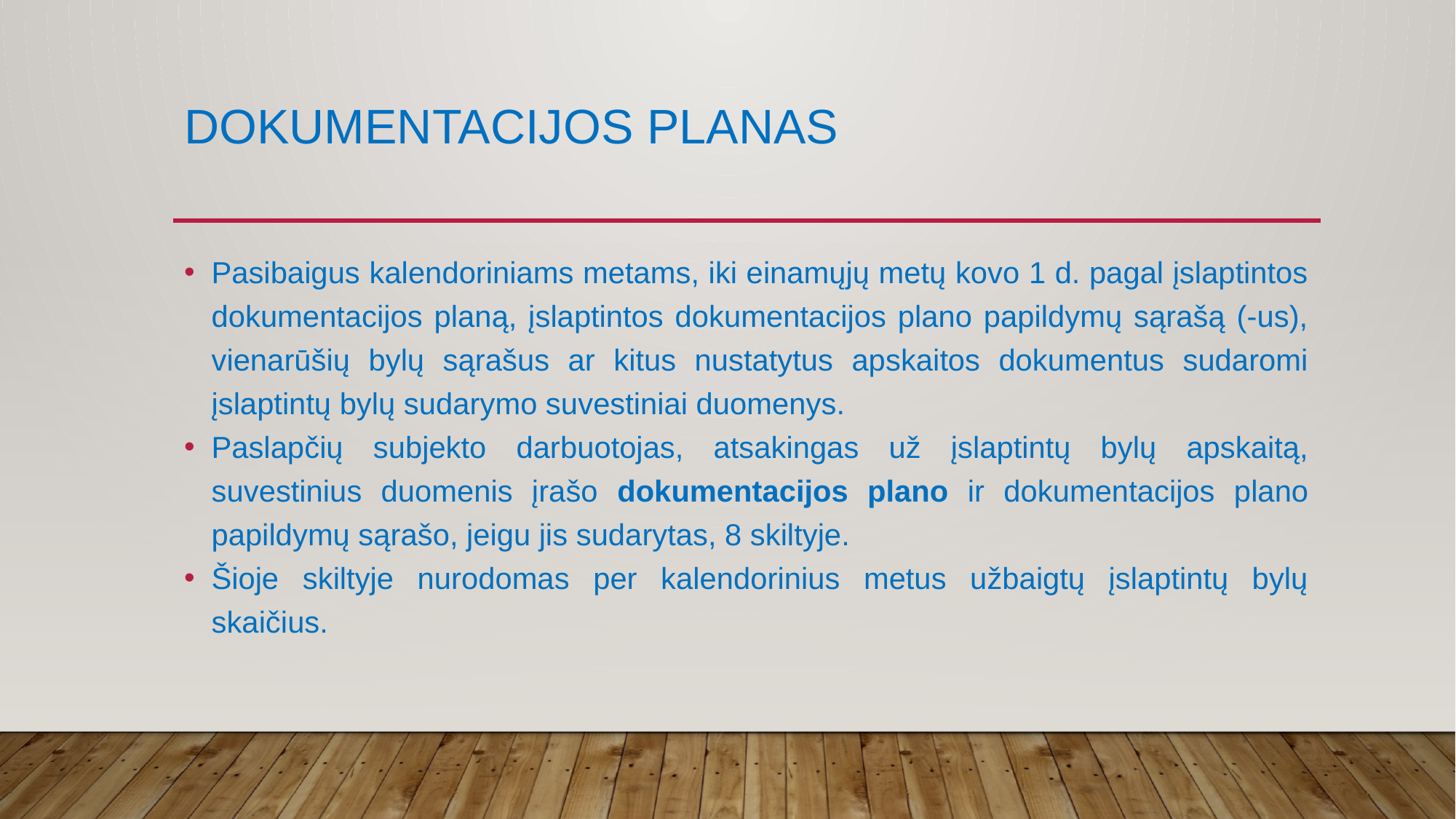

# Dokumentacijos planas
Pasibaigus kalendoriniams metams, iki einamųjų metų kovo 1 d. pagal įslaptintos dokumentacijos planą, įslaptintos dokumentacijos plano papildymų sąrašą (-us), vienarūšių bylų sąrašus ar kitus nustatytus apskaitos dokumentus sudaromi įslaptintų bylų sudarymo suvestiniai duomenys.
Paslapčių subjekto darbuotojas, atsakingas už įslaptintų bylų apskaitą, suvestinius duomenis įrašo dokumentacijos plano ir dokumentacijos plano papildymų sąrašo, jeigu jis sudarytas, 8 skiltyje.
Šioje skiltyje nurodomas per kalendorinius metus užbaigtų įslaptintų bylų skaičius.